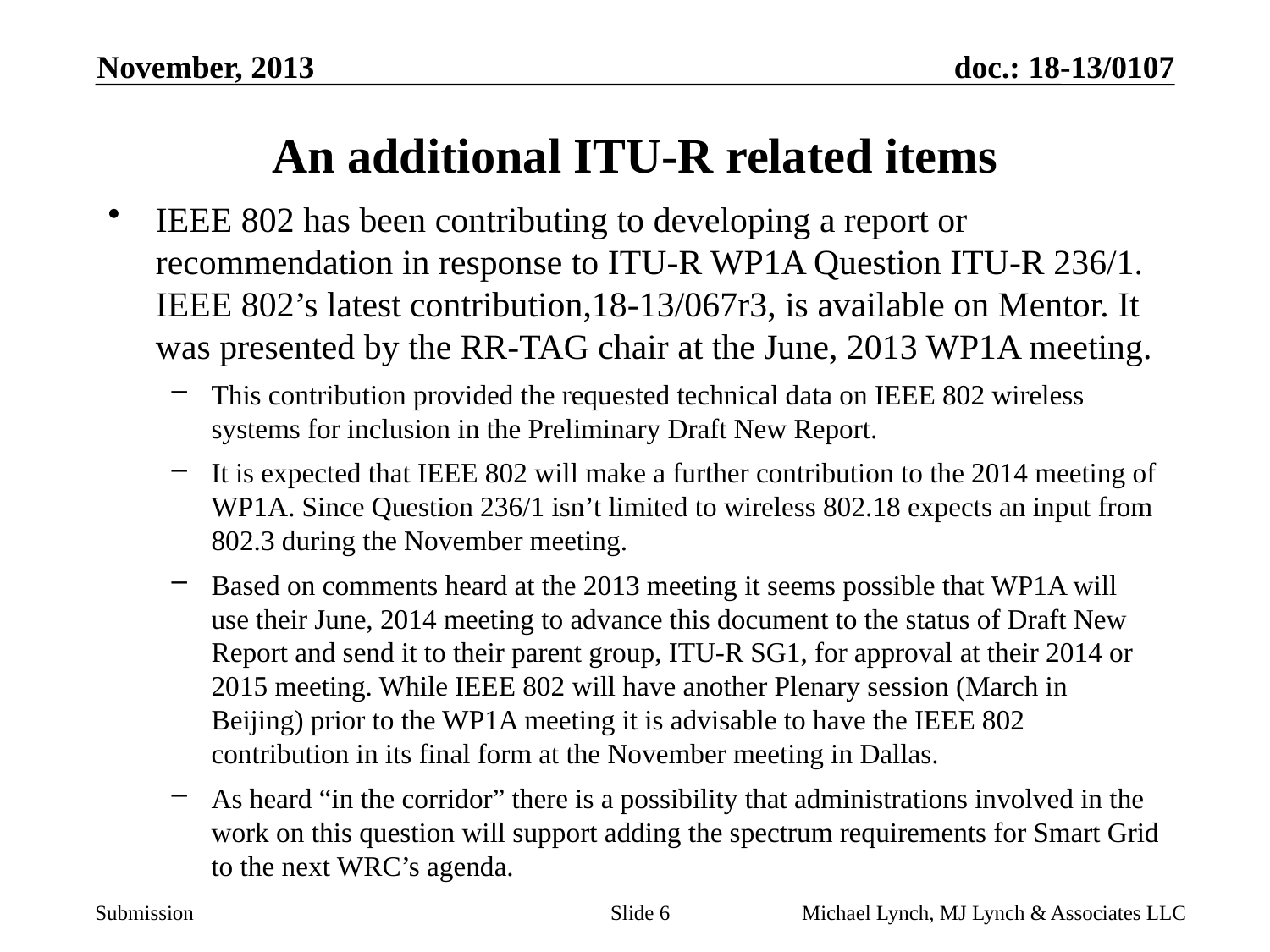

November, 2013
# An additional ITU-R related items
IEEE 802 has been contributing to developing a report or recommendation in response to ITU-R WP1A Question ITU-R 236/1. IEEE 802’s latest contribution,18-13/067r3, is available on Mentor. It was presented by the RR-TAG chair at the June, 2013 WP1A meeting.
This contribution provided the requested technical data on IEEE 802 wireless systems for inclusion in the Preliminary Draft New Report.
It is expected that IEEE 802 will make a further contribution to the 2014 meeting of WP1A. Since Question 236/1 isn’t limited to wireless 802.18 expects an input from 802.3 during the November meeting.
Based on comments heard at the 2013 meeting it seems possible that WP1A will use their June, 2014 meeting to advance this document to the status of Draft New Report and send it to their parent group, ITU-R SG1, for approval at their 2014 or 2015 meeting. While IEEE 802 will have another Plenary session (March in Beijing) prior to the WP1A meeting it is advisable to have the IEEE 802 contribution in its final form at the November meeting in Dallas.
As heard “in the corridor” there is a possibility that administrations involved in the work on this question will support adding the spectrum requirements for Smart Grid to the next WRC’s agenda.
Slide 6
Michael Lynch, MJ Lynch & Associates LLC